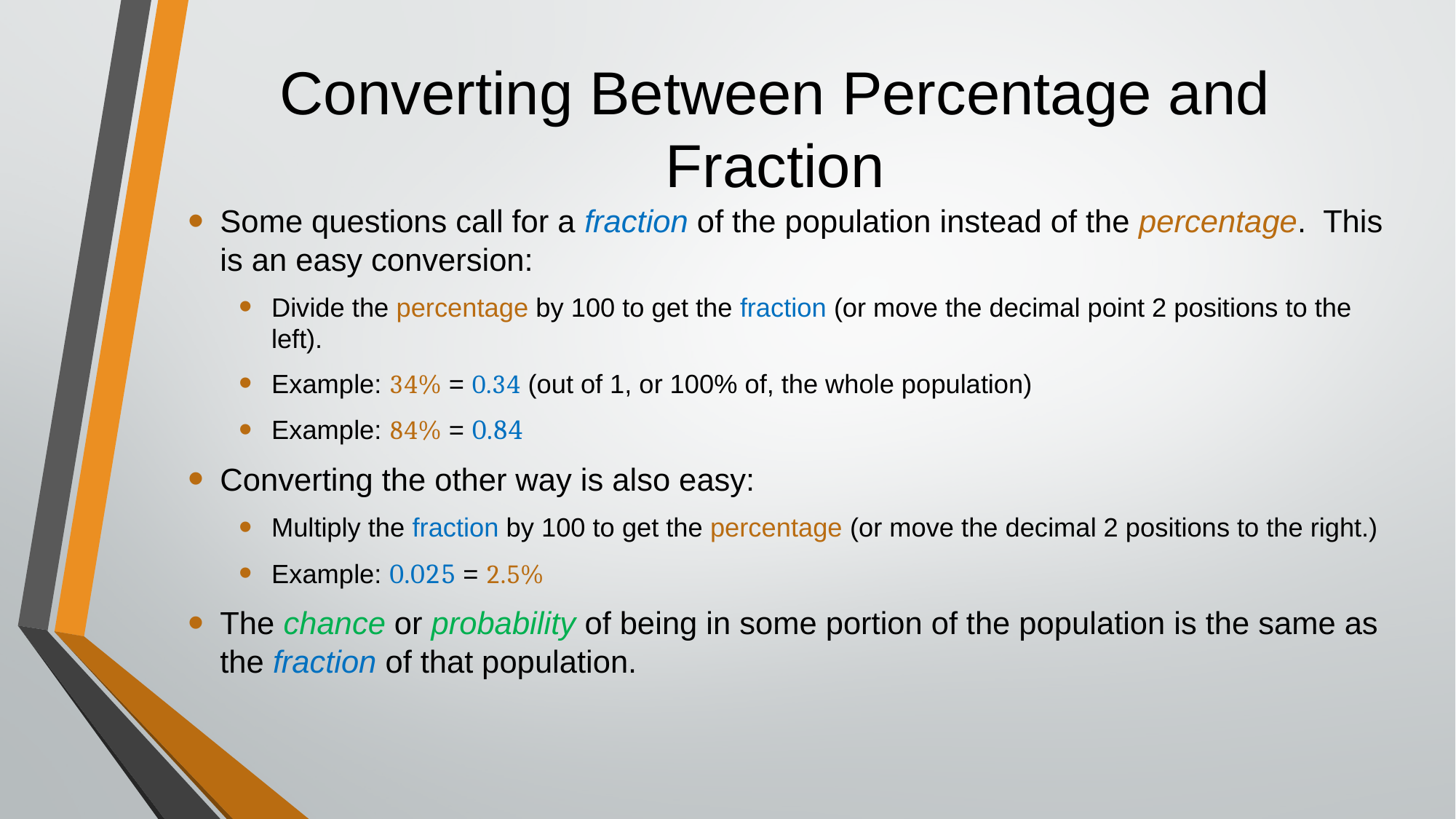

# Converting Between Percentage and Fraction
Some questions call for a fraction of the population instead of the percentage.  This is an easy conversion:
Divide the percentage by 100 to get the fraction (or move the decimal point 2 positions to the left).
Example: 34% = 0.34 (out of 1, or 100% of, the whole population)
Example: 84% = 0.84
Converting the other way is also easy:
Multiply the fraction by 100 to get the percentage (or move the decimal 2 positions to the right.)
Example: 0.025 = 2.5%
The chance or probability of being in some portion of the population is the same as the fraction of that population.